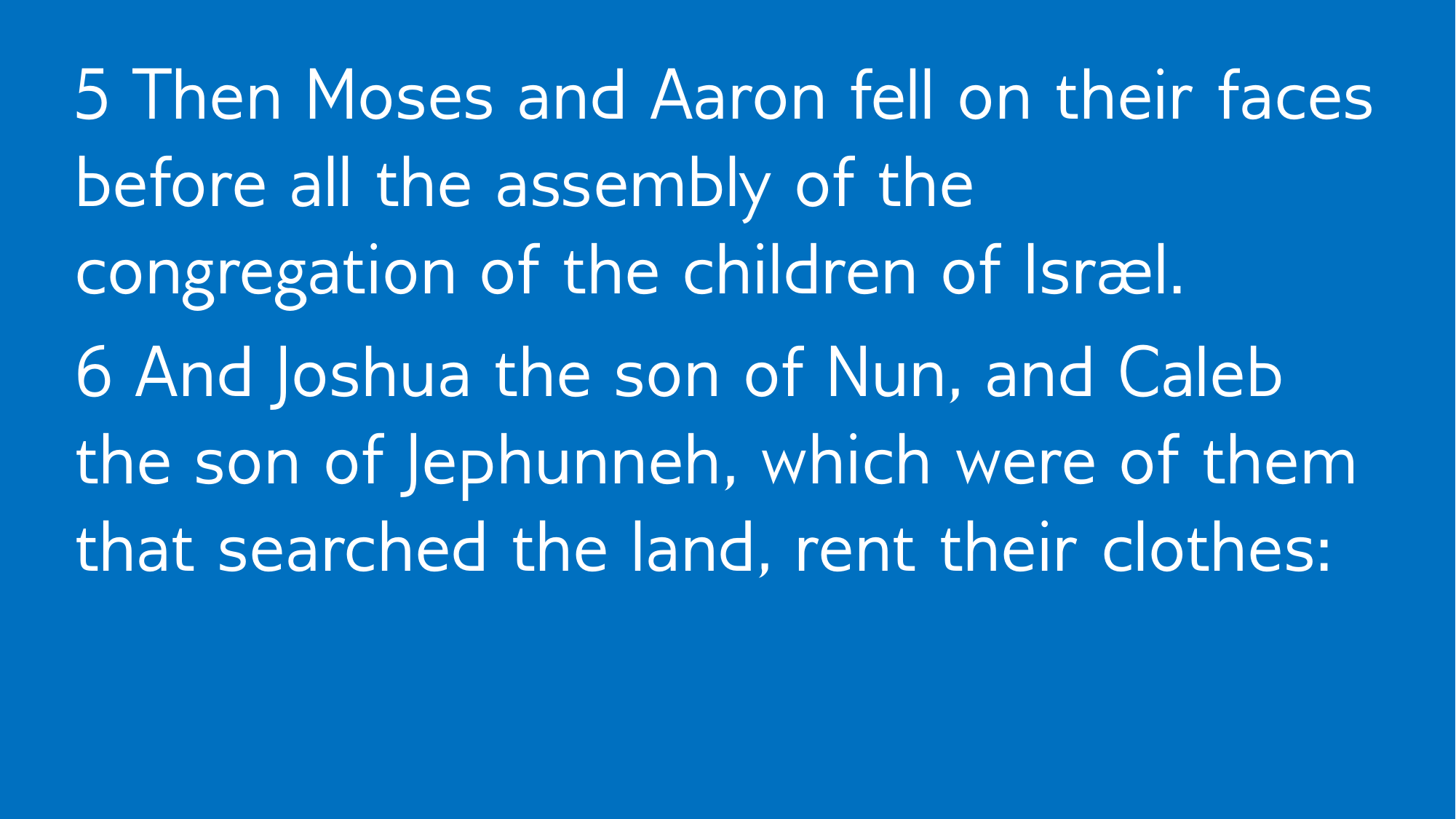

5 Then Moses and Aaron fell on their faces before all the assembly of the congregation of the children of Israel.
6 And Joshua the son of Nun, and Caleb the son of Jephunneh, which were of them that searched the land, rent their clothes: